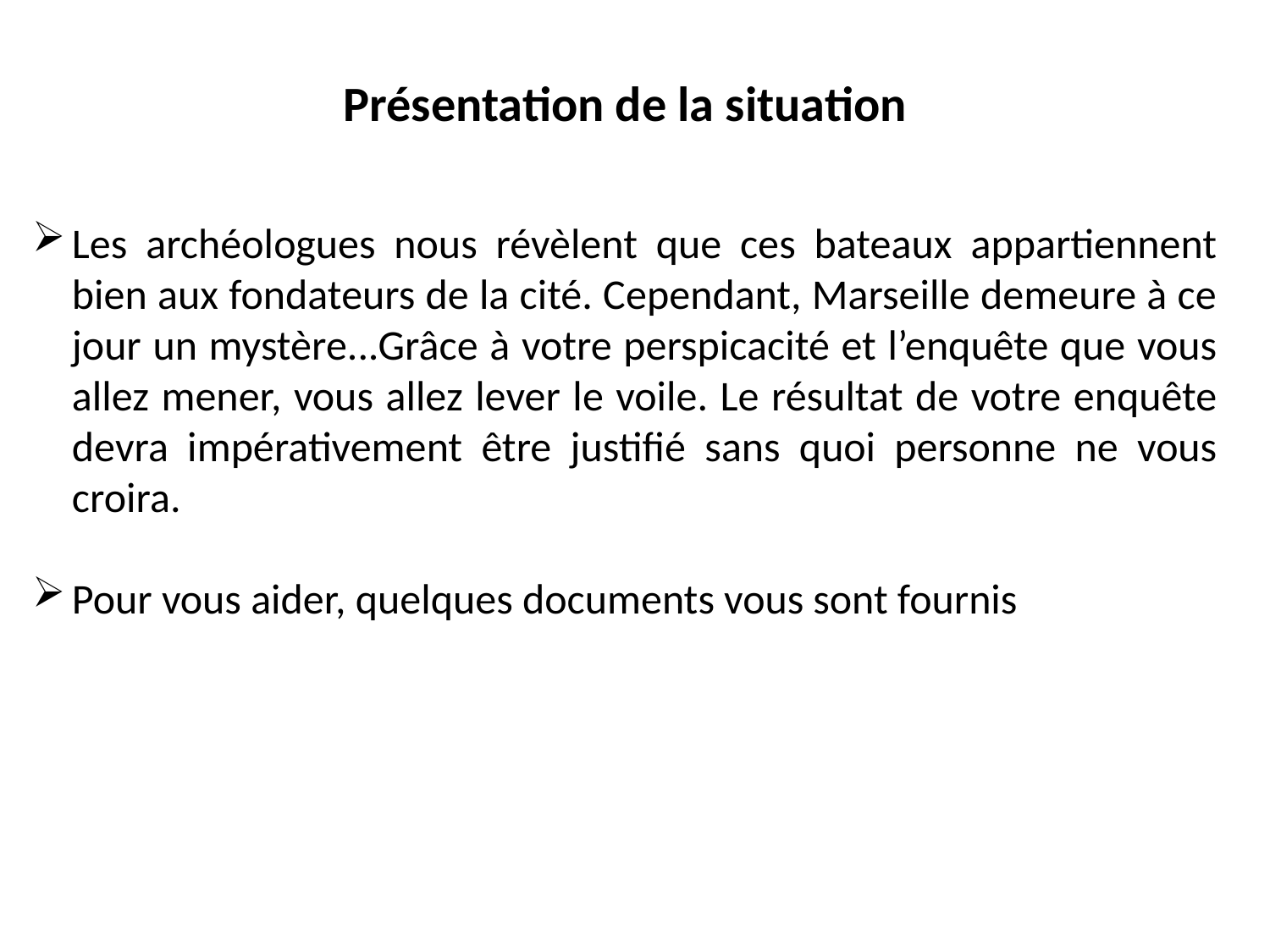

Présentation de la situation

Les archéologues nous révèlent que ces bateaux appartiennent bien aux fondateurs de la cité. Cependant, Marseille demeure à ce jour un mystère...Grâce à votre perspicacité et l’enquête que vous allez mener, vous allez lever le voile. Le résultat de votre enquête devra impérativement être justifié sans quoi personne ne vous croira.

Pour vous aider, quelques documents vous sont fournis